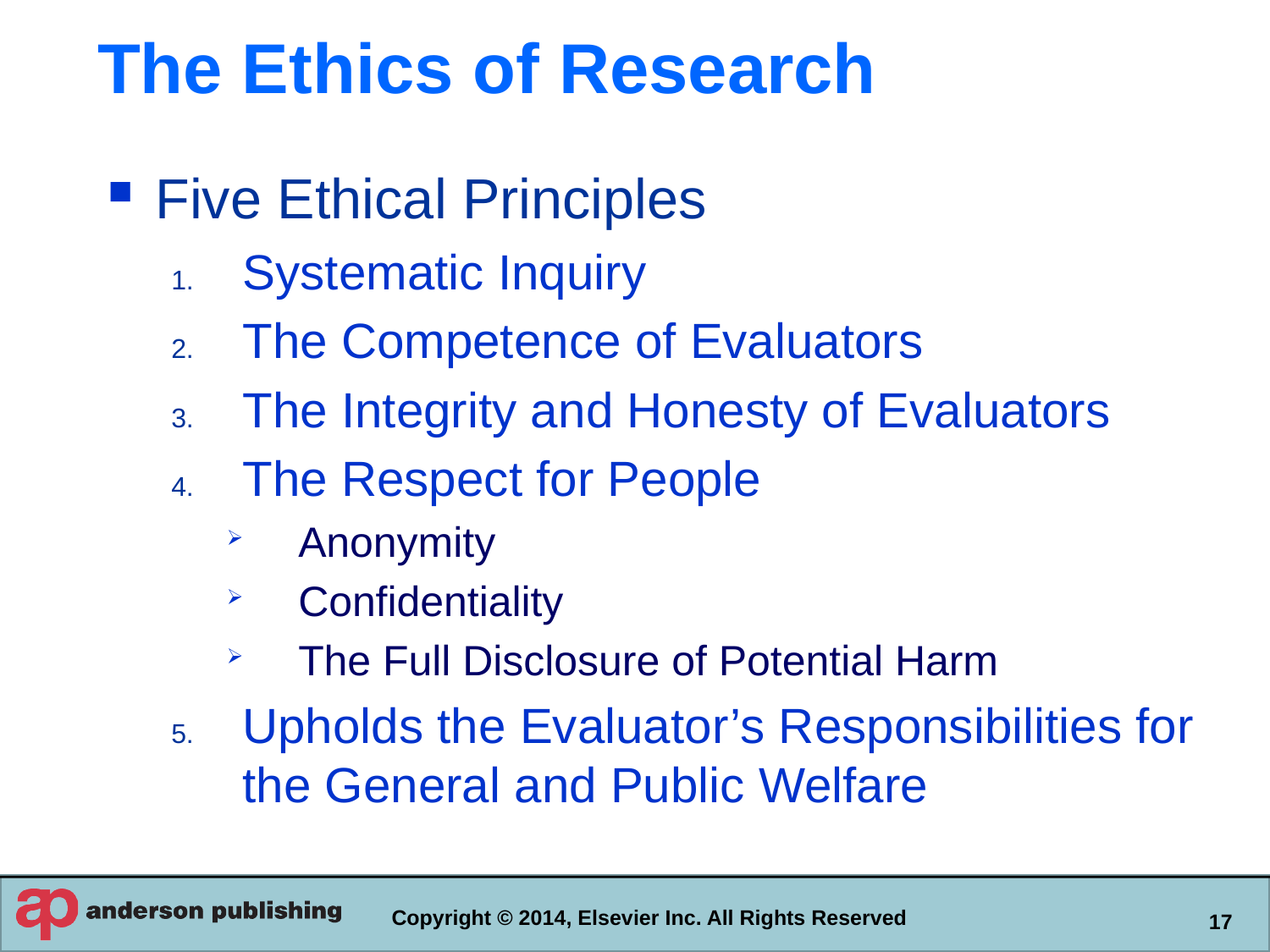

# The Ethics of Research
Five Ethical Principles
Systematic Inquiry
The Competence of Evaluators
The Integrity and Honesty of Evaluators
The Respect for People
Anonymity
Confidentiality
The Full Disclosure of Potential Harm
Upholds the Evaluator’s Responsibilities for the General and Public Welfare
Copyright © 2014, Elsevier Inc. All Rights Reserved